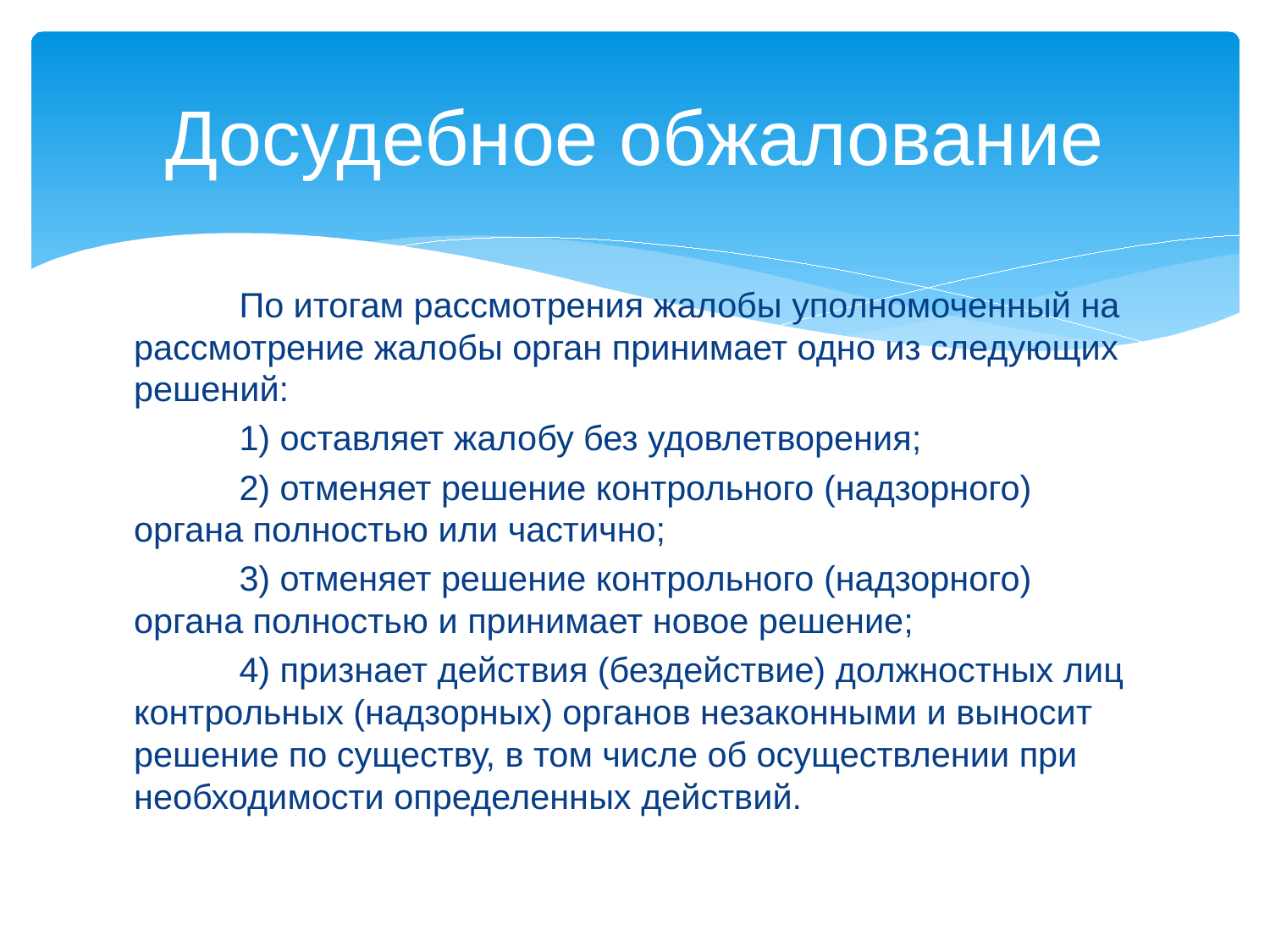

# Досудебное обжалование
	По итогам рассмотрения жалобы уполномоченный на рассмотрение жалобы орган принимает одно из следующих решений:
	1) оставляет жалобу без удовлетворения;
	2) отменяет решение контрольного (надзорного) органа полностью или частично;
	3) отменяет решение контрольного (надзорного) органа полностью и принимает новое решение;
	4) признает действия (бездействие) должностных лиц контрольных (надзорных) органов незаконными и выносит решение по существу, в том числе об осуществлении при необходимости определенных действий.